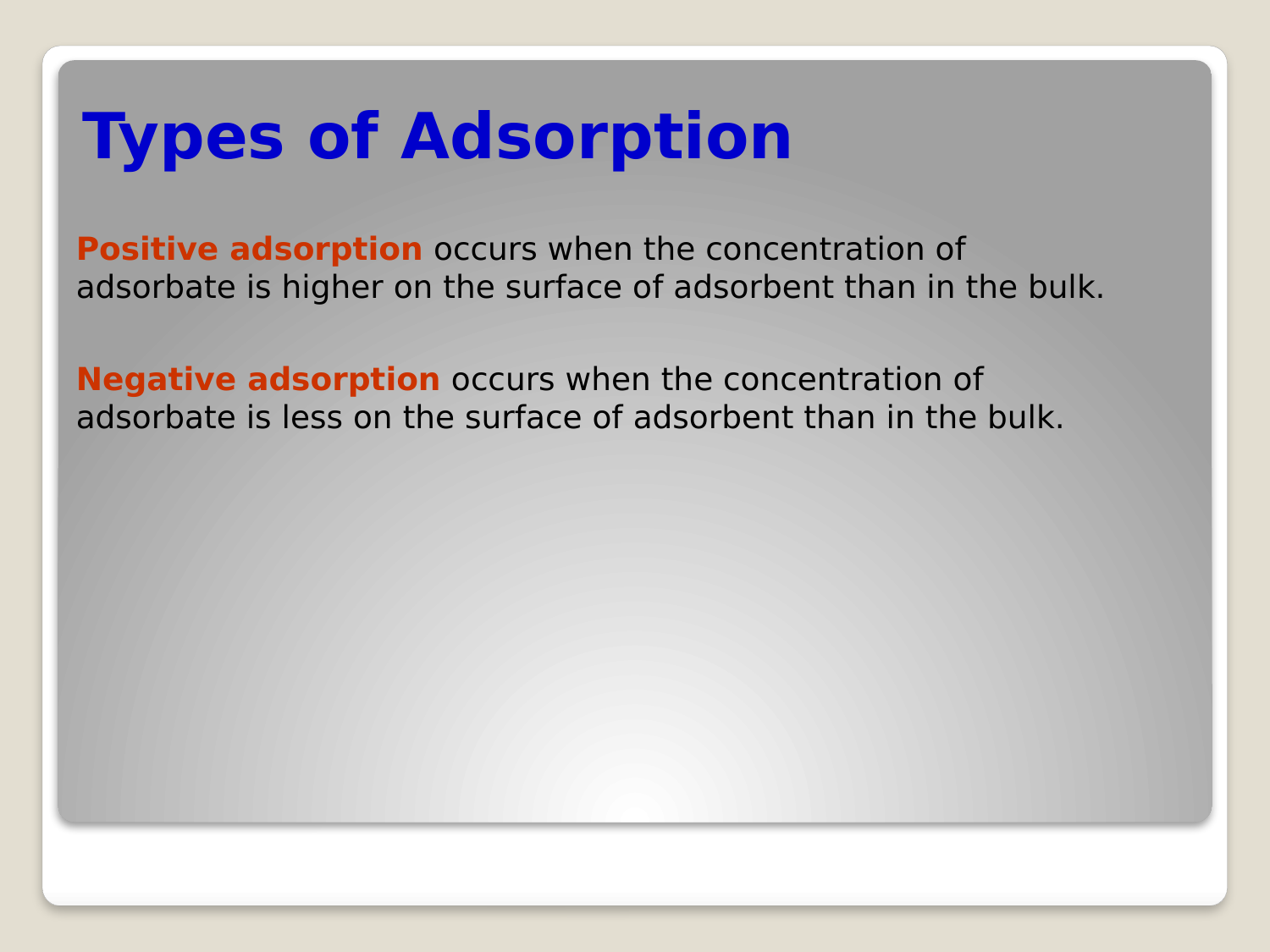

# Types of Adsorption
Positive adsorption occurs when the concentration of adsorbate is higher on the surface of adsorbent than in the bulk.
Negative adsorption occurs when the concentration of adsorbate is less on the surface of adsorbent than in the bulk.